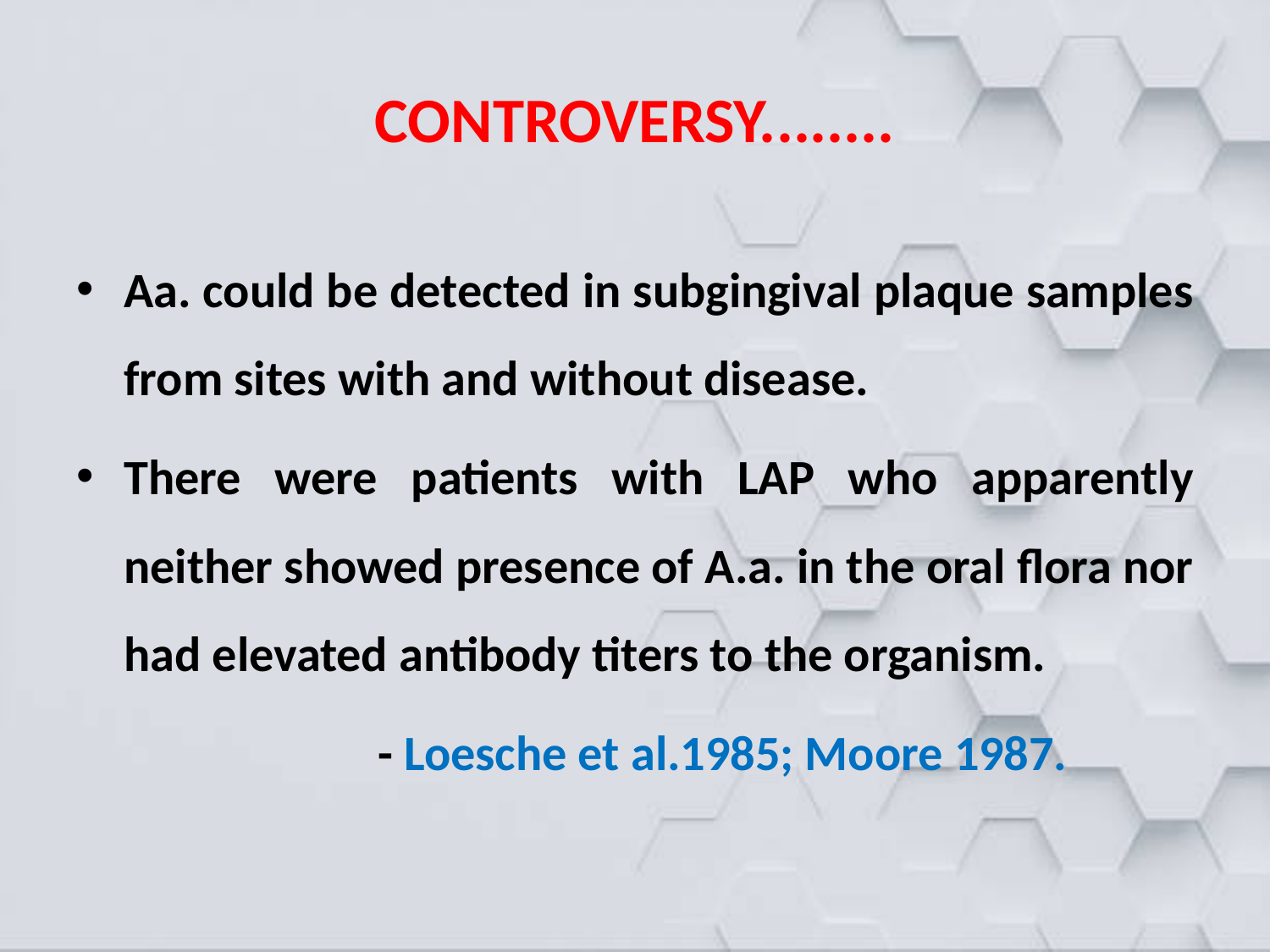

# CONTROVERSY........
Aa. could be detected in subgingival plaque samples from sites with and without disease.
There were patients with LAP who apparently neither showed presence of A.a. in the oral flora nor had elevated antibody titers to the organism.
			- Loesche et al.1985; Moore 1987.